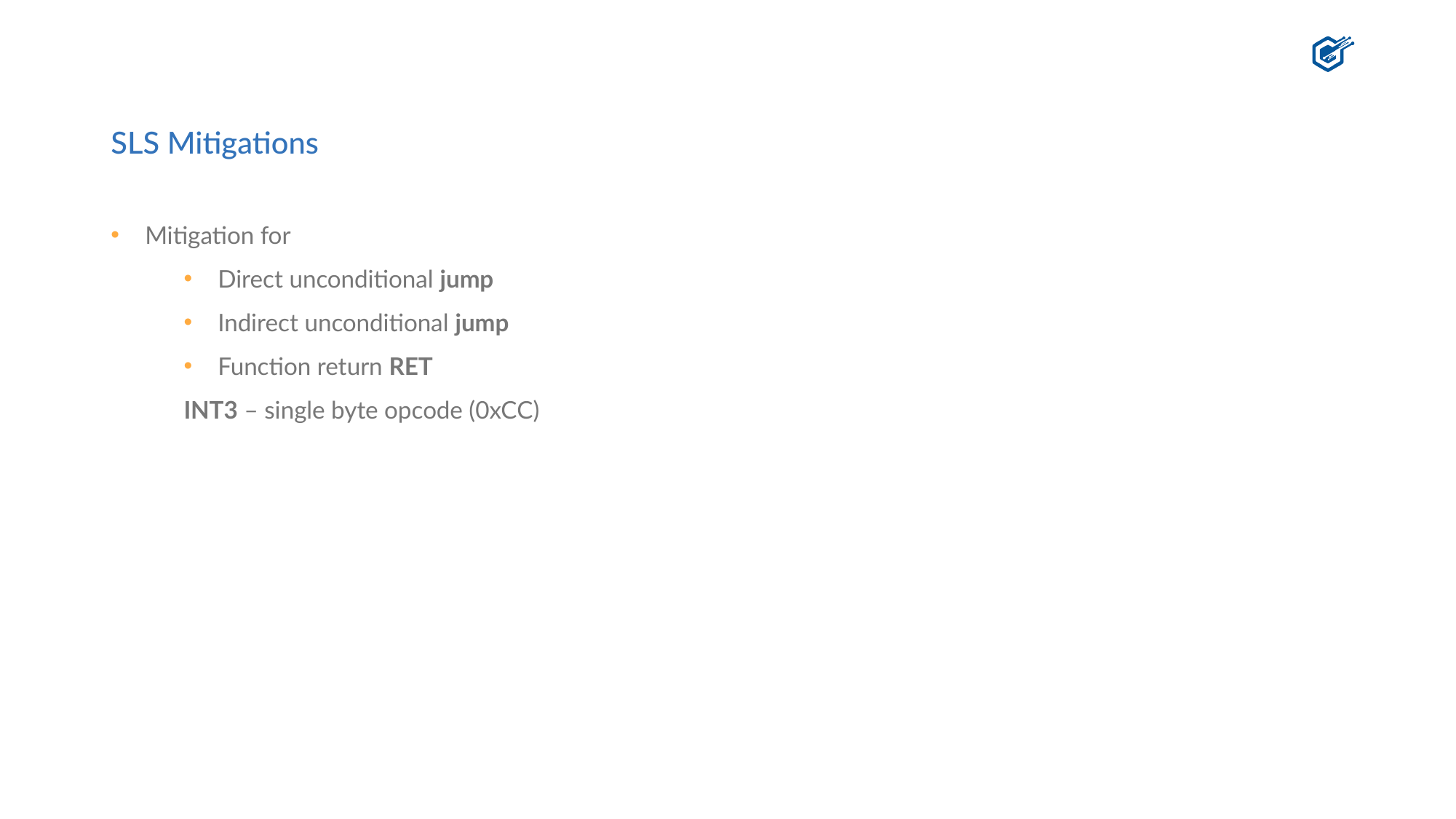

# SLS Mitigations
Mitigation for
Direct unconditional jump
Indirect unconditional jump
Function return RET
INT3 – single byte opcode (0xCC)